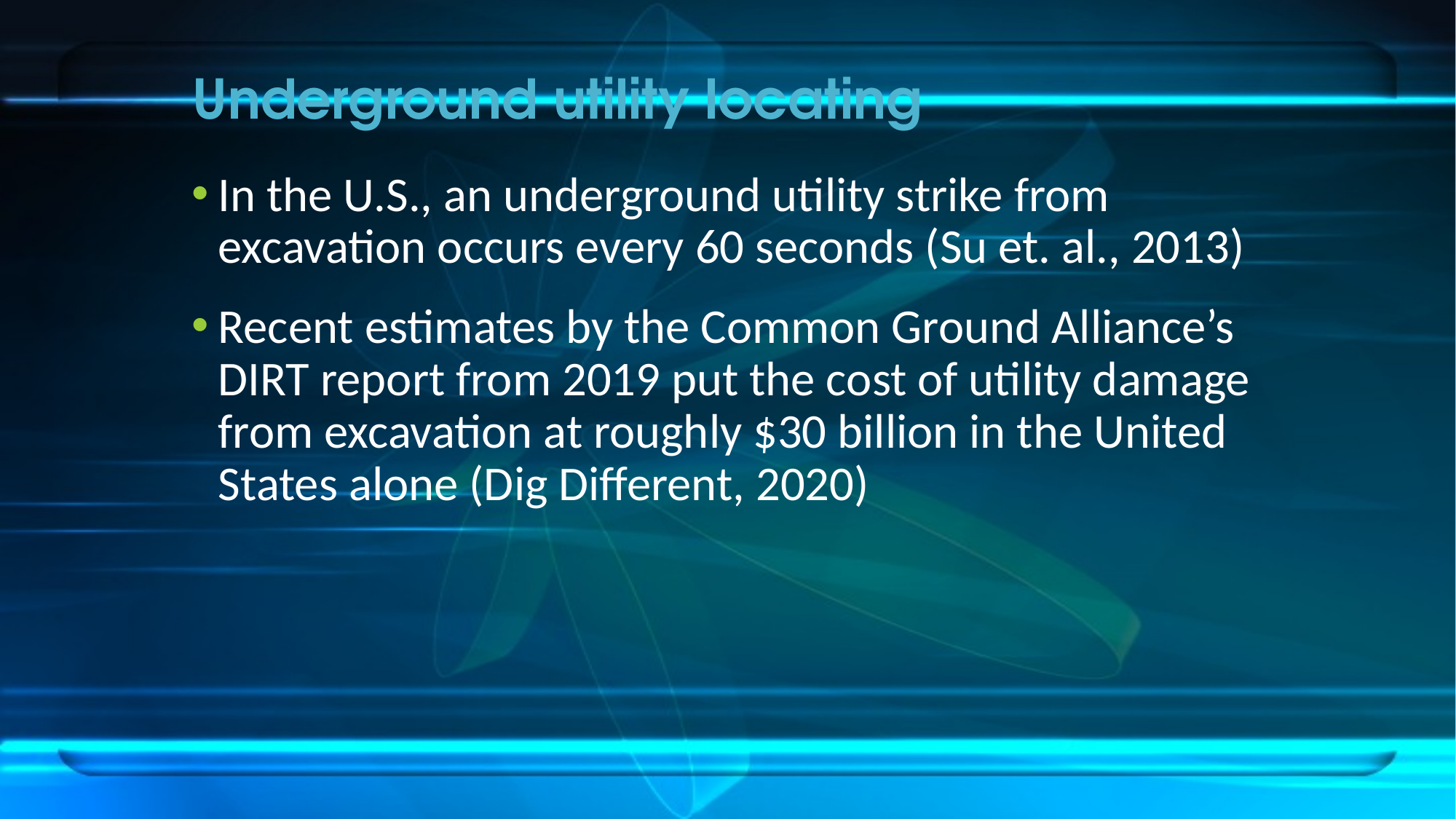

# Underground utility locating
In the U.S., an underground utility strike from excavation occurs every 60 seconds (Su et. al., 2013)
Recent estimates by the Common Ground Alliance’s DIRT report from 2019 put the cost of utility damage from excavation at roughly $30 billion in the United States alone (Dig Different, 2020)